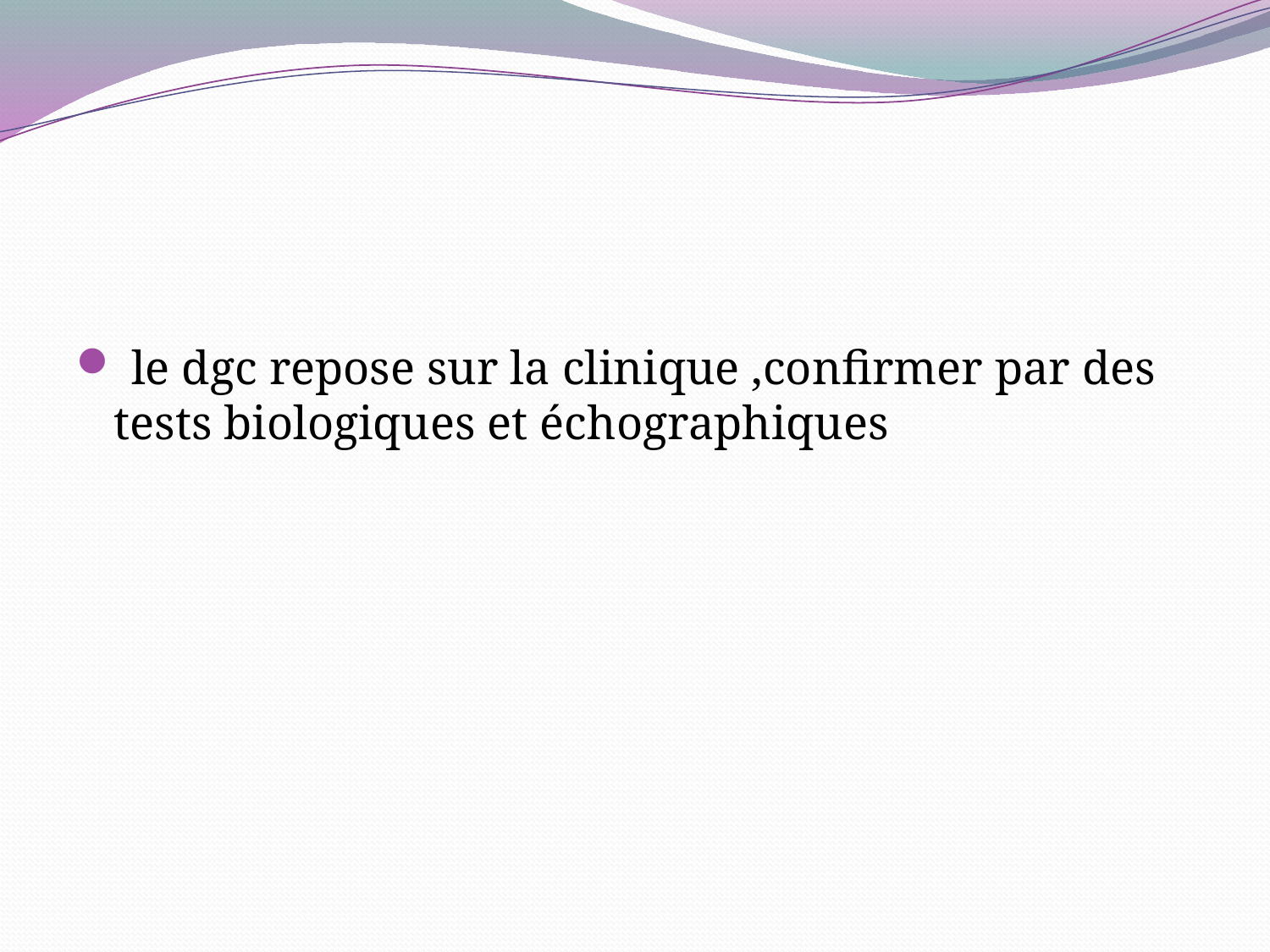

le dgc repose sur la clinique ,confirmer par des tests biologiques et échographiques